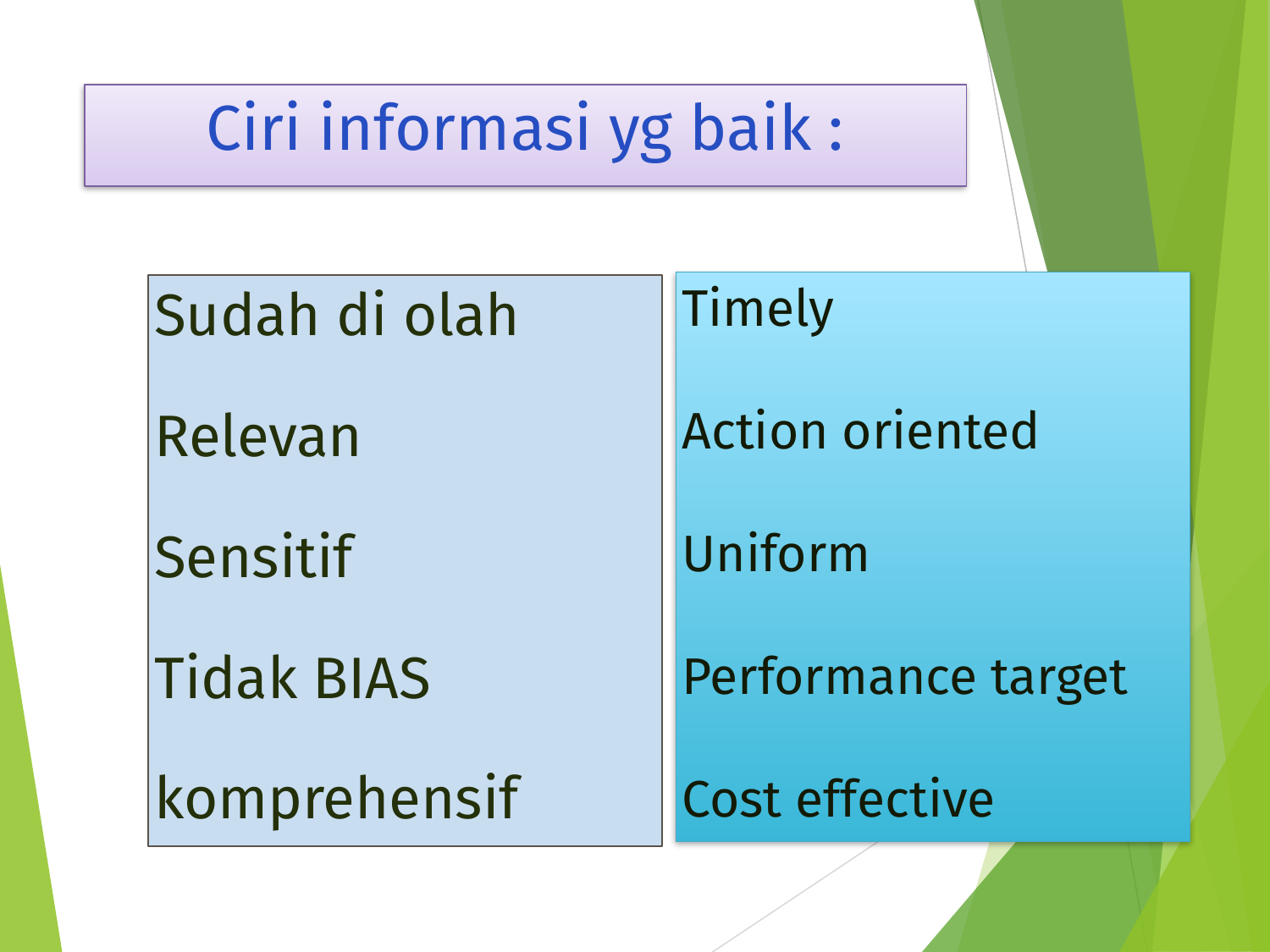

Ciri informasi yg baik :
Timely

Action oriented

Uniform

Performance target

Cost effective
Sudah di olah

Relevan

Sensitif

Tidak BIAS

komprehensif